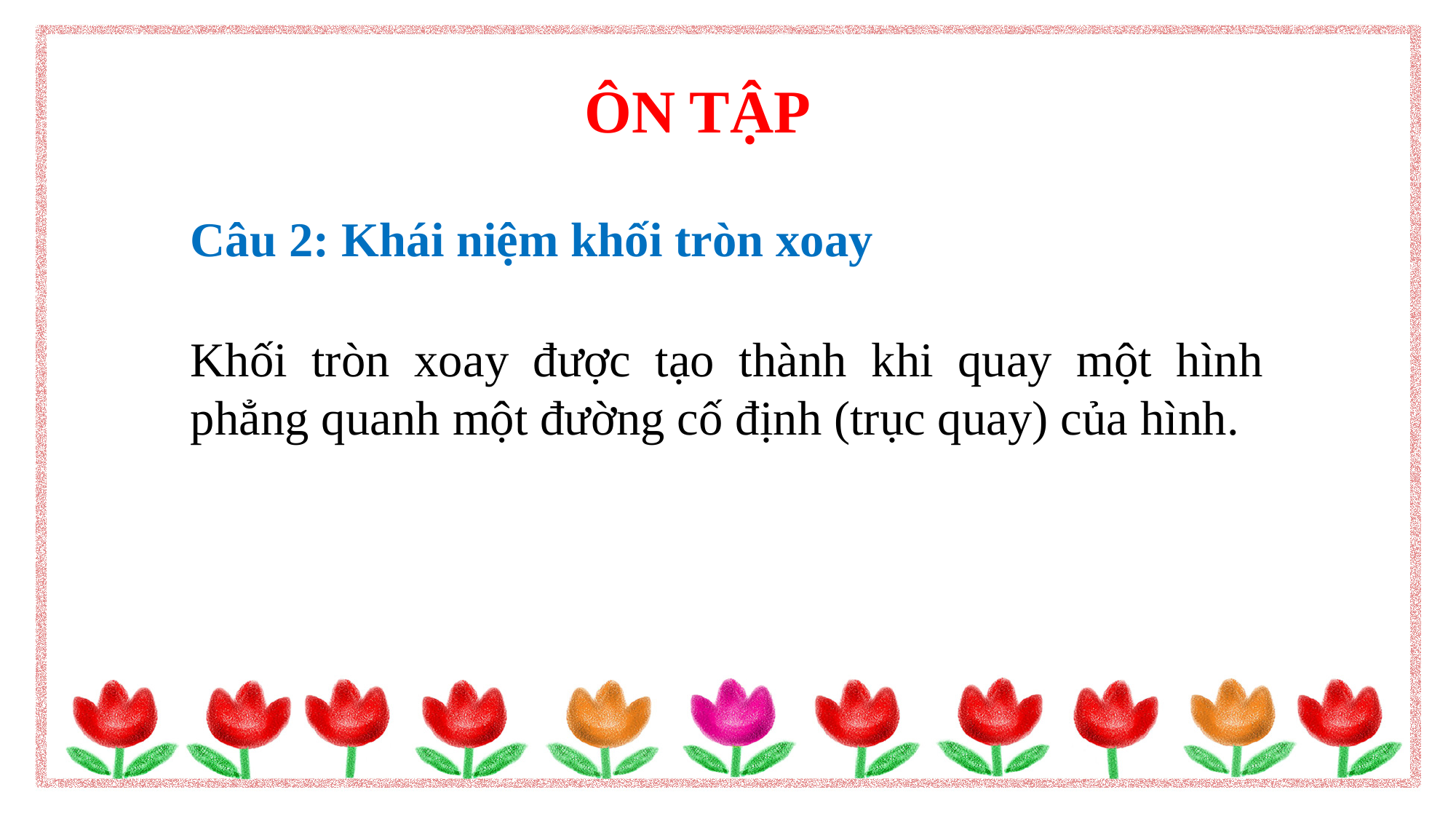

ÔN TẬP

Câu 2: Khái niệm khối tròn xoay
Khối tròn xoay được tạo thành khi quay một hình phẳng quanh một đường cố định (trục quay) của hình.